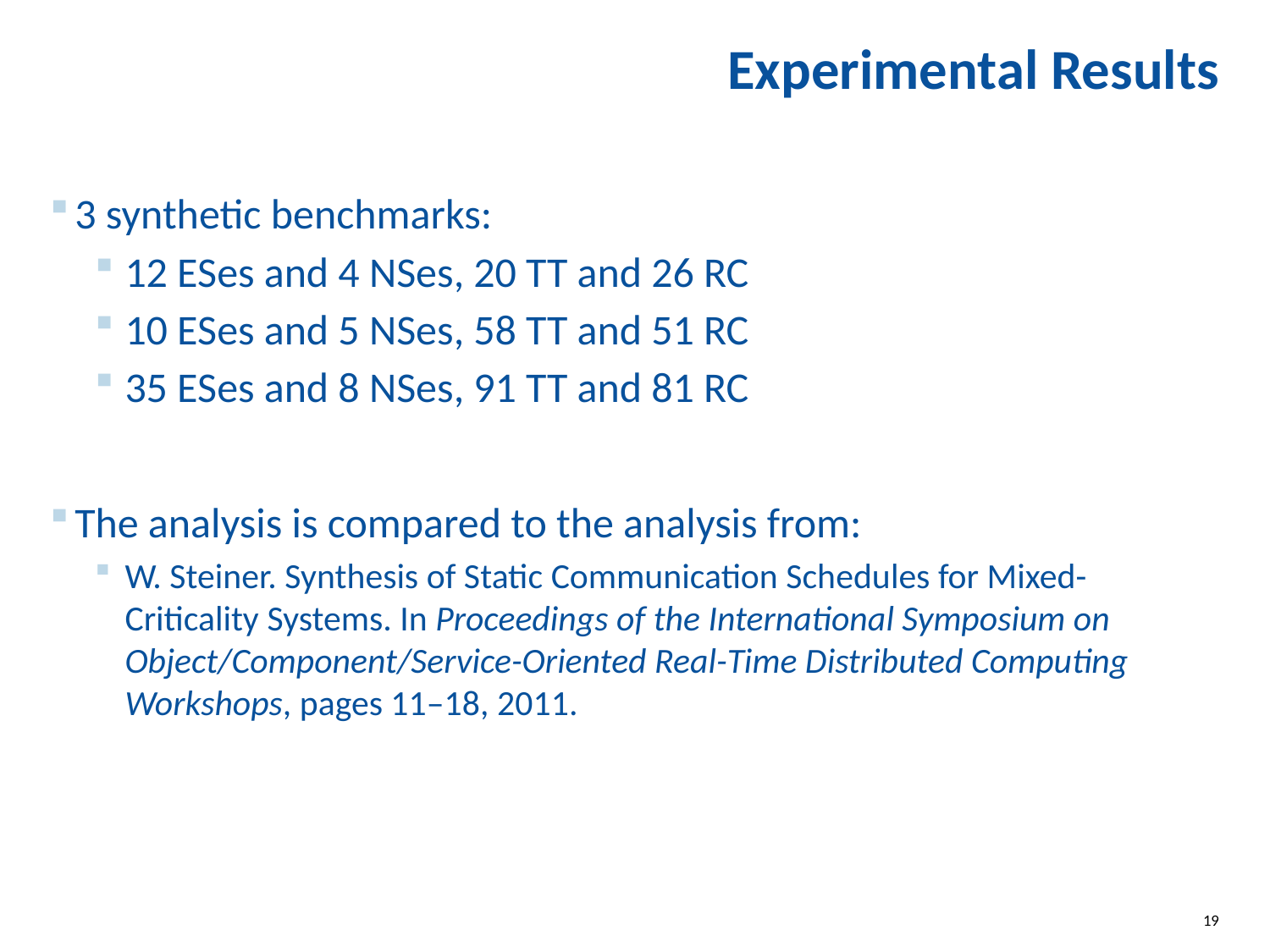

# Experimental Results
3 synthetic benchmarks:
12 ESes and 4 NSes, 20 TT and 26 RC
10 ESes and 5 NSes, 58 TT and 51 RC
35 ESes and 8 NSes, 91 TT and 81 RC

The analysis is compared to the analysis from:
W. Steiner. Synthesis of Static Communication Schedules for Mixed- Criticality Systems. In Proceedings of the International Symposium on Object/Component/Service-Oriented Real-Time Distributed Computing Workshops, pages 11–18, 2011.